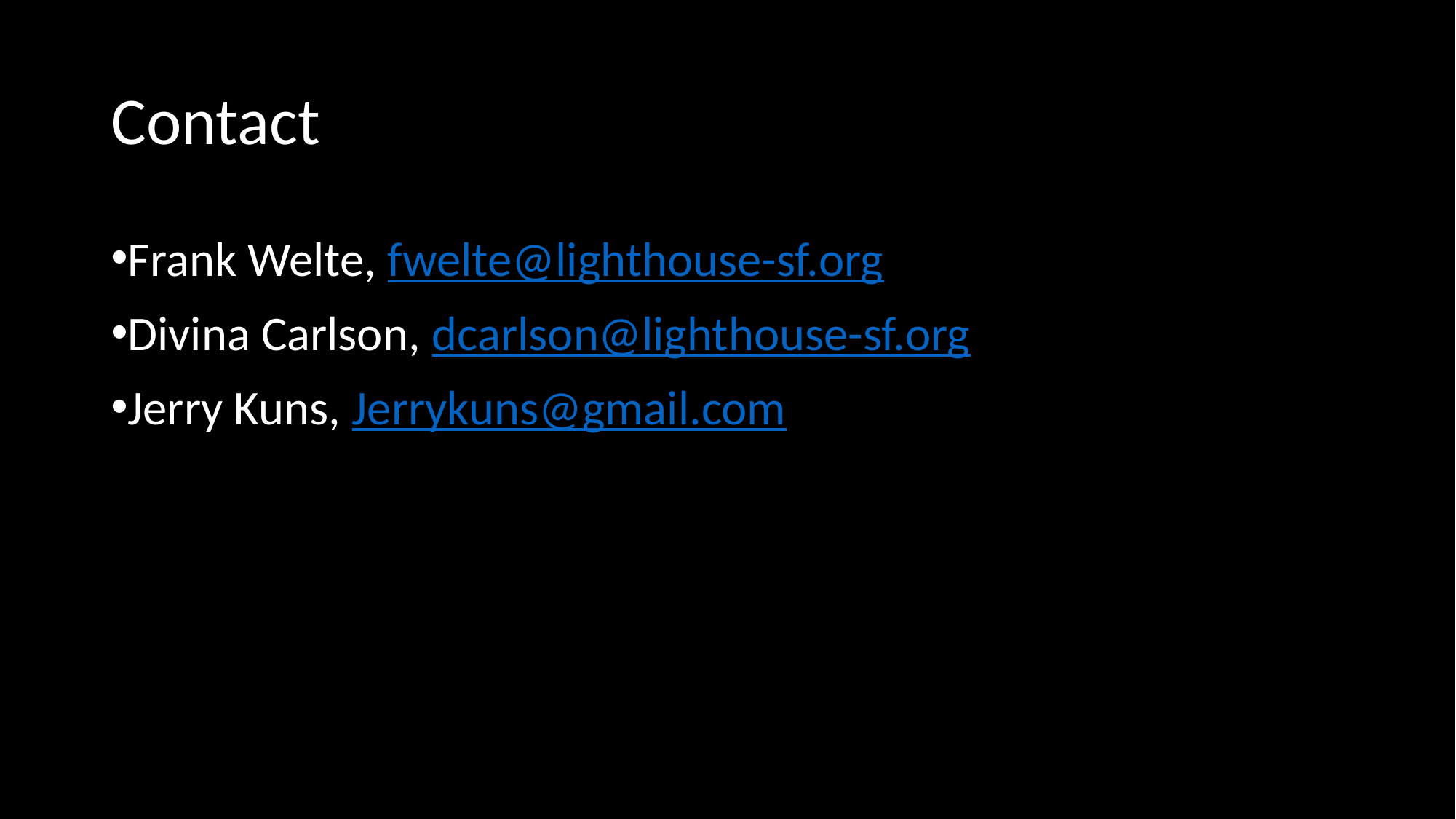

# Contact
Frank Welte, fwelte@lighthouse-sf.org
Divina Carlson, dcarlson@lighthouse-sf.org
Jerry Kuns, Jerrykuns@gmail.com